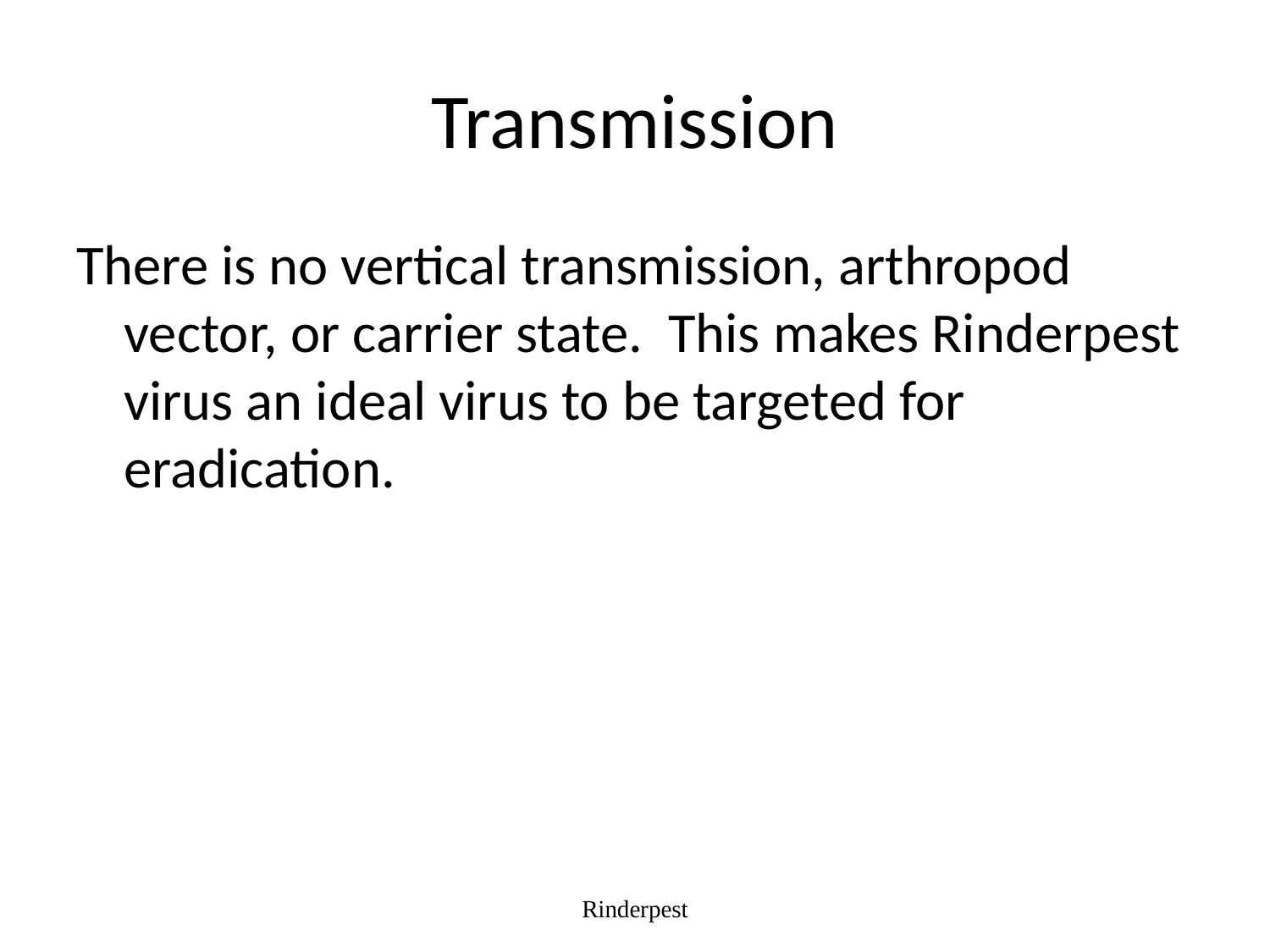

# Transmission
There is no vertical transmission, arthropod vector, or carrier state.  This makes Rinderpest virus an ideal virus to be targeted for eradication.

Rinderpest